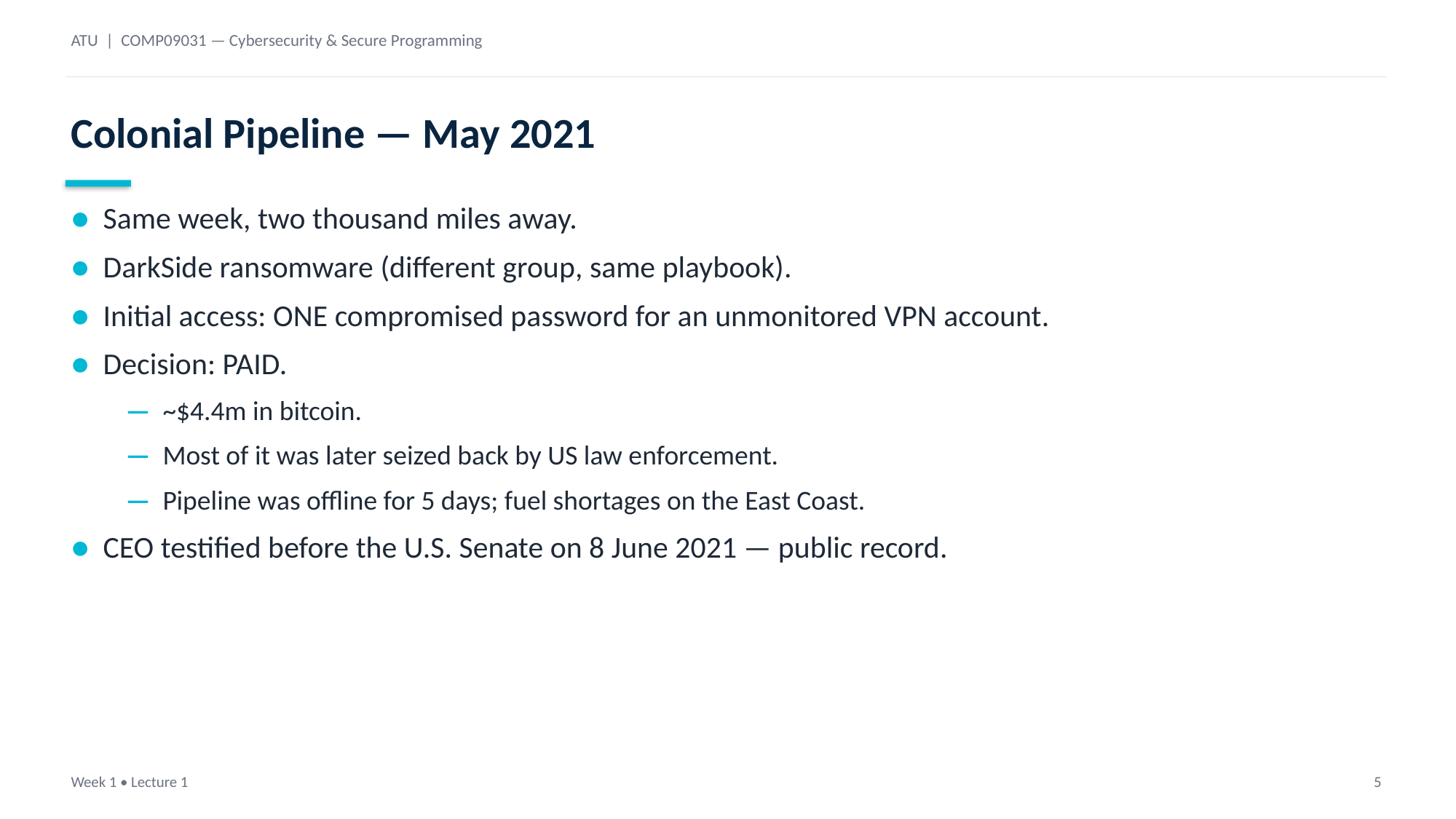

ATU  |  COMP09031 — Cybersecurity & Secure Programming

Colonial Pipeline — May 2021

●  Same week, two thousand miles away.
●  DarkSide ransomware (different group, same playbook).
●  Initial access: ONE compromised password for an unmonitored VPN account.
●  Decision: PAID.
—  ~$4.4m in bitcoin.
—  Most of it was later seized back by US law enforcement.
—  Pipeline was offline for 5 days; fuel shortages on the East Coast.
●  CEO testified before the U.S. Senate on 8 June 2021 — public record.
Week 1 • Lecture 1
5